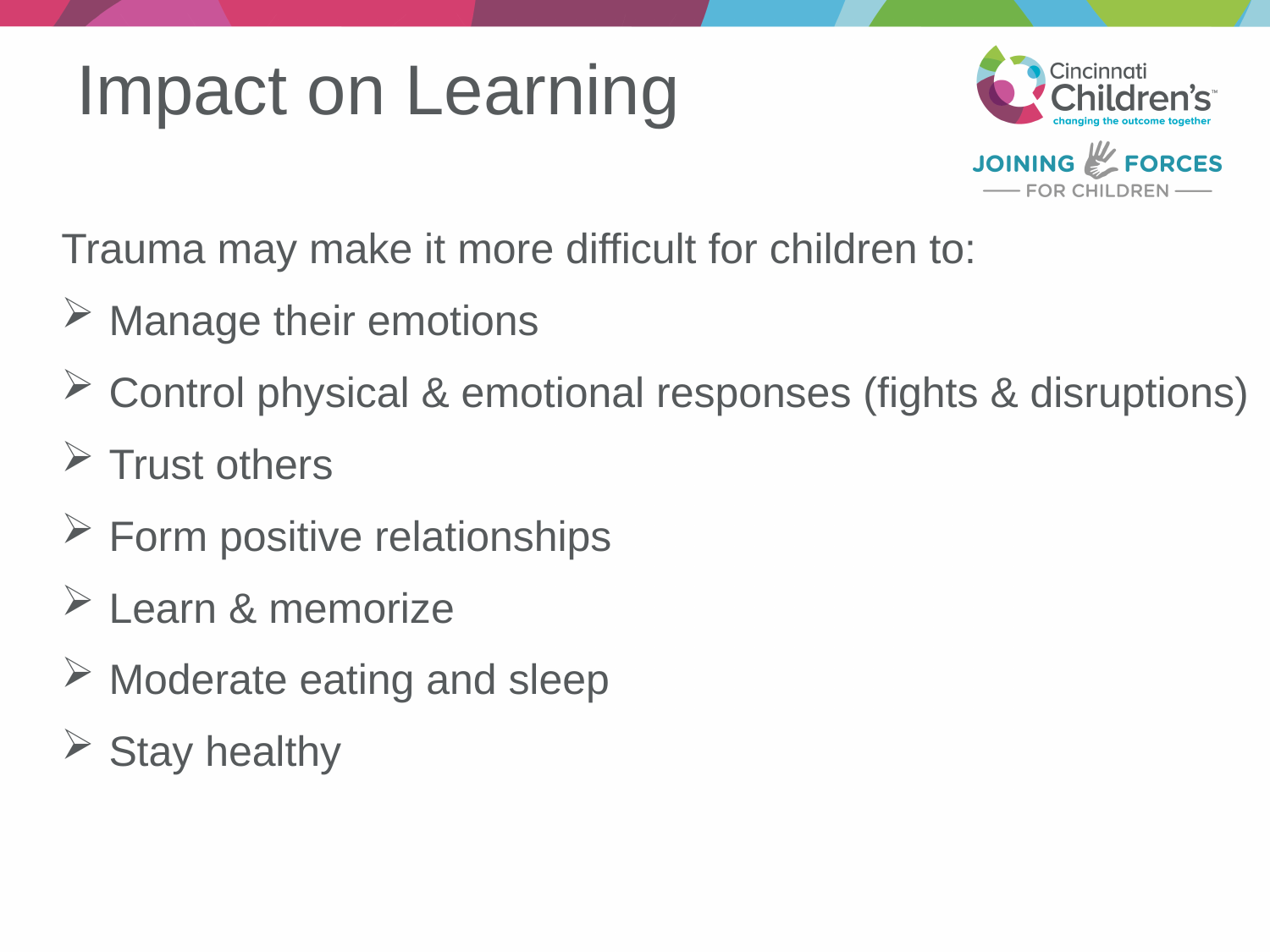

# Impact on Learning
Trauma may make it more difficult for children to:
Manage their emotions
Control physical & emotional responses (fights & disruptions)
Trust others
Form positive relationships
Learn & memorize
Moderate eating and sleep
Stay healthy